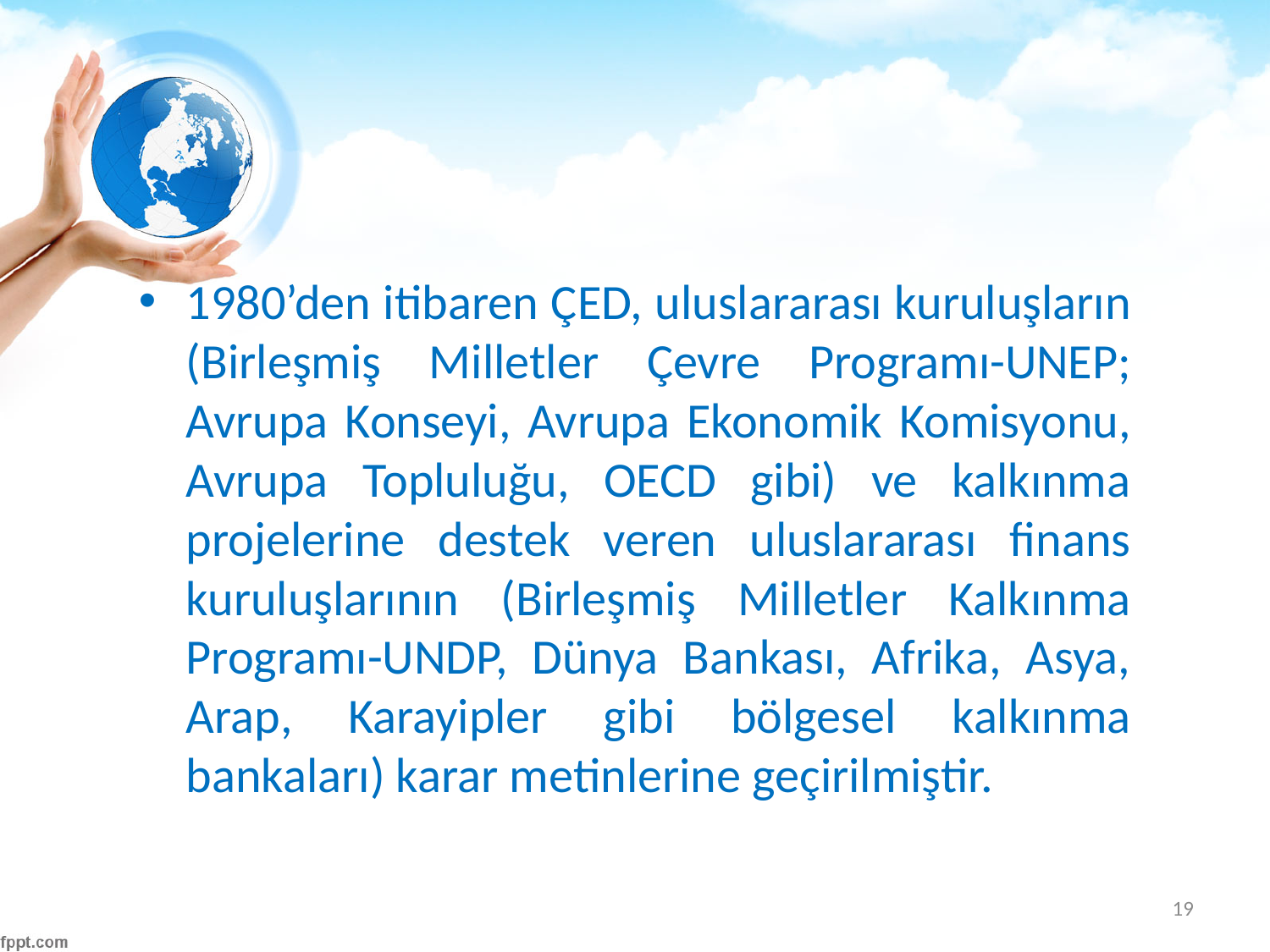

#
1980’den itibaren ÇED, uluslararası kuruluşların (Birleşmiş Milletler Çevre Programı-UNEP; Avrupa Konseyi, Avrupa Ekonomik Komisyonu, Avrupa Topluluğu, OECD gibi) ve kalkınma projelerine destek veren uluslararası finans kuruluşlarının (Birleşmiş Milletler Kalkınma Programı-UNDP, Dünya Bankası, Afrika, Asya, Arap, Karayipler gibi bölgesel kalkınma bankaları) karar metinlerine geçirilmiştir.
19